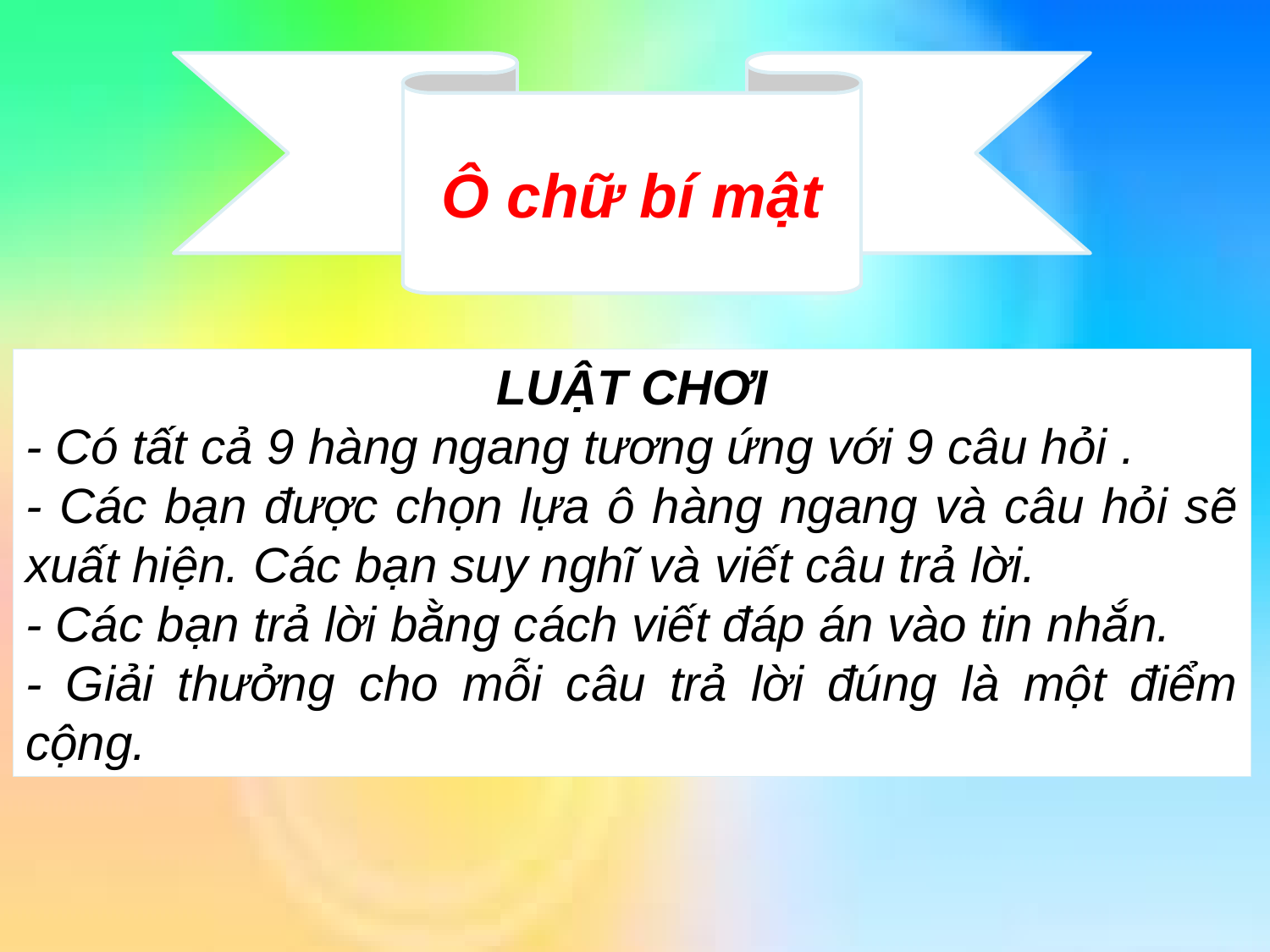

Ô chữ bí mật
LUẬT CHƠI
- Có tất cả 9 hàng ngang tương ứng với 9 câu hỏi .
- Các bạn được chọn lựa ô hàng ngang và câu hỏi sẽ xuất hiện. Các bạn suy nghĩ và viết câu trả lời.
- Các bạn trả lời bằng cách viết đáp án vào tin nhắn.
- Giải thưởng cho mỗi câu trả lời đúng là một điểm cộng.